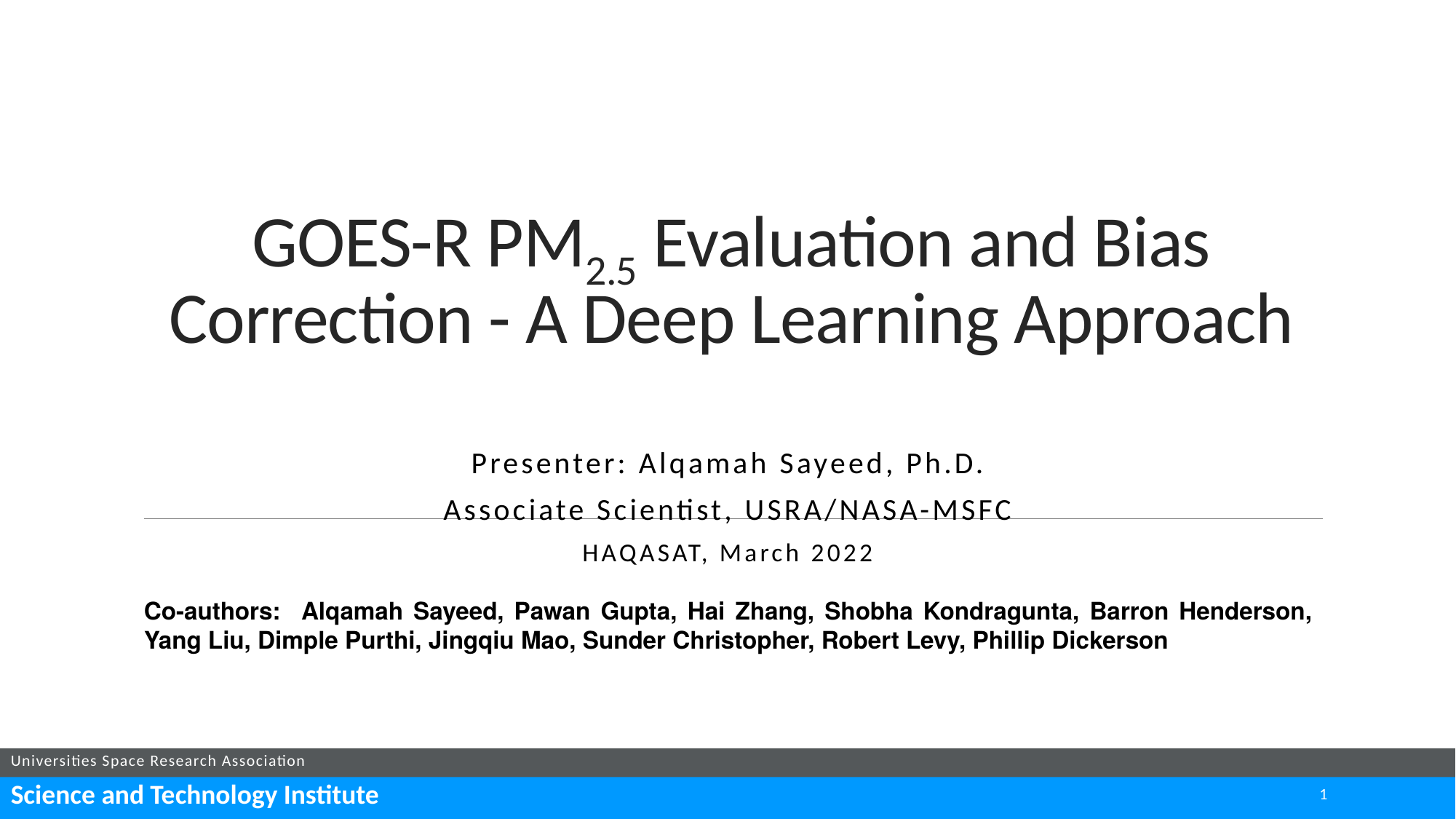

# GOES-R PM2.5 Evaluation and Bias Correction - A Deep Learning Approach
Presenter: Alqamah Sayeed, Ph.D.
Associate Scientist, USRA/NASA-MSFC
HAQASAT, March 2022

Co-authors:  Alqamah Sayeed, Pawan Gupta, Hai Zhang, Shobha Kondragunta, Barron Henderson, Yang Liu, Dimple Purthi, Jingqiu Mao, Sunder Christopher, Robert Levy, Phillip Dickerson
1